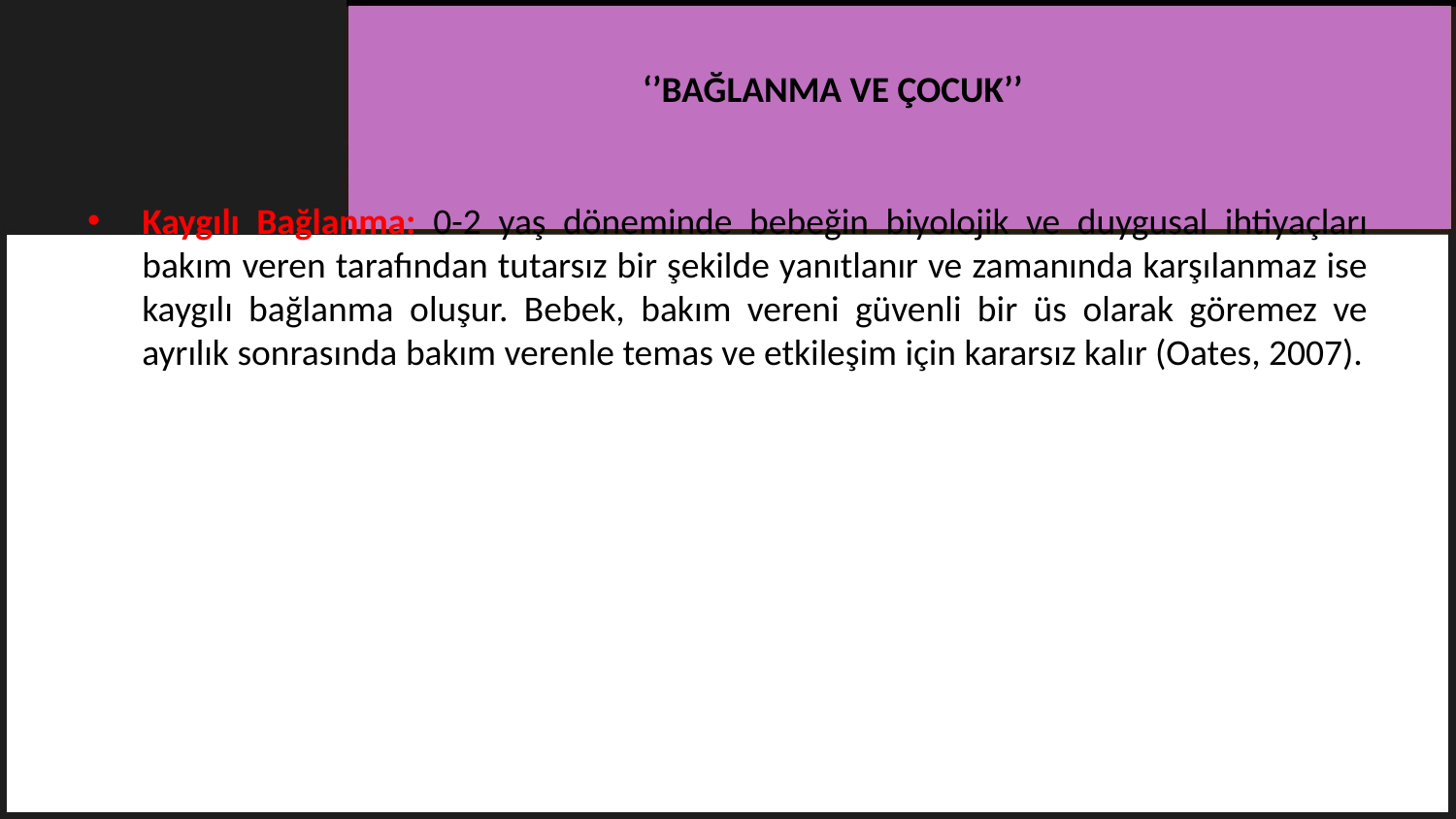

# ‘’BAĞLANMA VE ÇOCUK’’
Kaygılı Bağlanma: 0-2 yaş döneminde bebeğin biyolojik ve duygusal ihtiyaçları bakım veren tarafından tutarsız bir şekilde yanıtlanır ve zamanında karşılanmaz ise kaygılı bağlanma oluşur. Bebek, bakım vereni güvenli bir üs olarak göremez ve ayrılık sonrasında bakım verenle temas ve etkileşim için kararsız kalır (Oates, 2007).